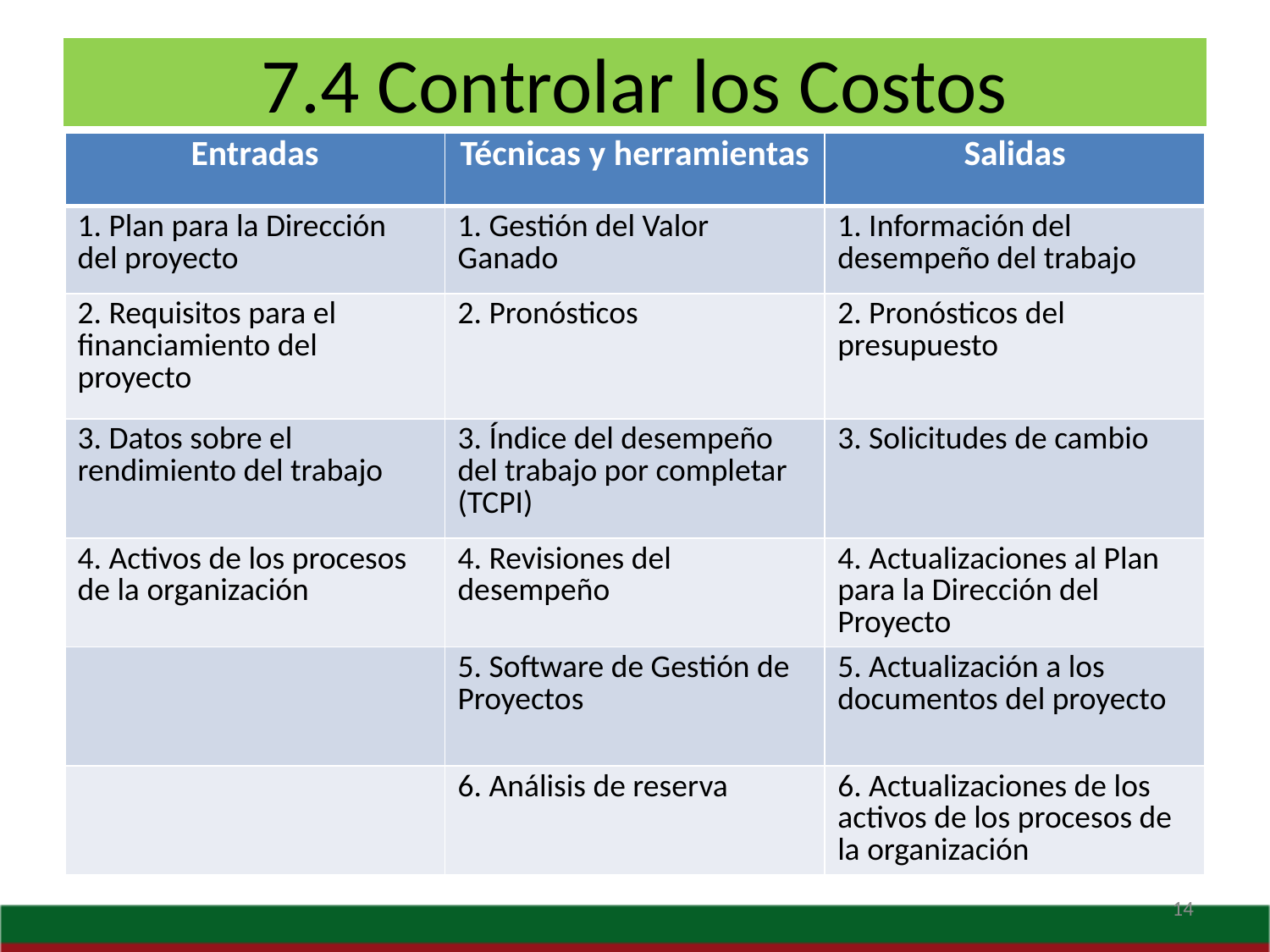

# 7.4 Controlar los Costos
| Entradas | Técnicas y herramientas | Salidas |
| --- | --- | --- |
| 1. Plan para la Dirección del proyecto | 1. Gestión del Valor Ganado | 1. Información del desempeño del trabajo |
| 2. Requisitos para el financiamiento del proyecto | 2. Pronósticos | 2. Pronósticos del presupuesto |
| 3. Datos sobre el rendimiento del trabajo | 3. Índice del desempeño del trabajo por completar (TCPI) | 3. Solicitudes de cambio |
| 4. Activos de los procesos de la organización | 4. Revisiones del desempeño | 4. Actualizaciones al Plan para la Dirección del Proyecto |
|  | 5. Software de Gestión de Proyectos | 5. Actualización a los documentos del proyecto |
|  | 6. Análisis de reserva | 6. Actualizaciones de los activos de los procesos de la organización |

14